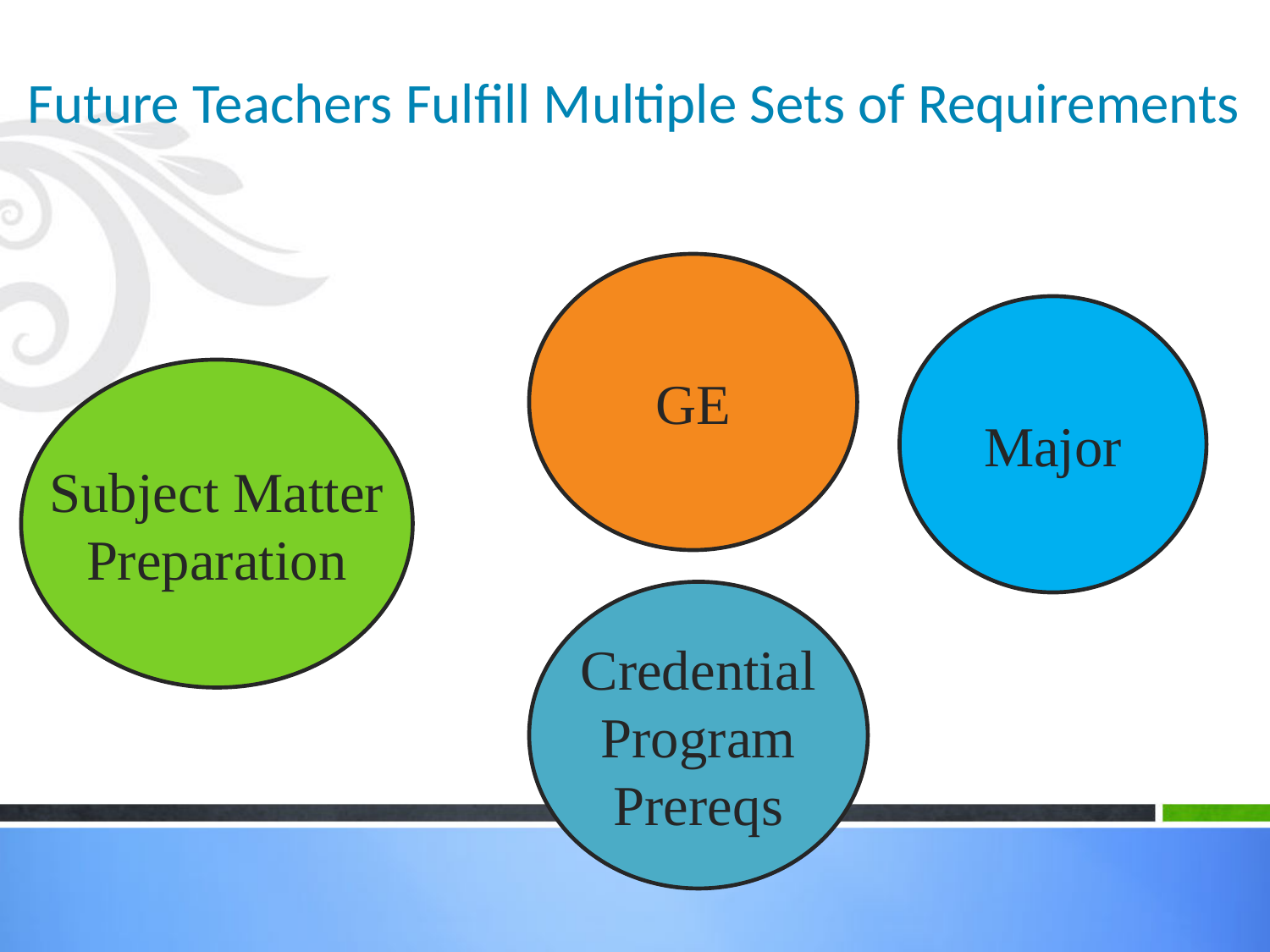

# Future Teachers Fulfill Multiple Sets of Requirements

GE

Major

Subject Matter
Preparation
Credential
Program
Prereqs